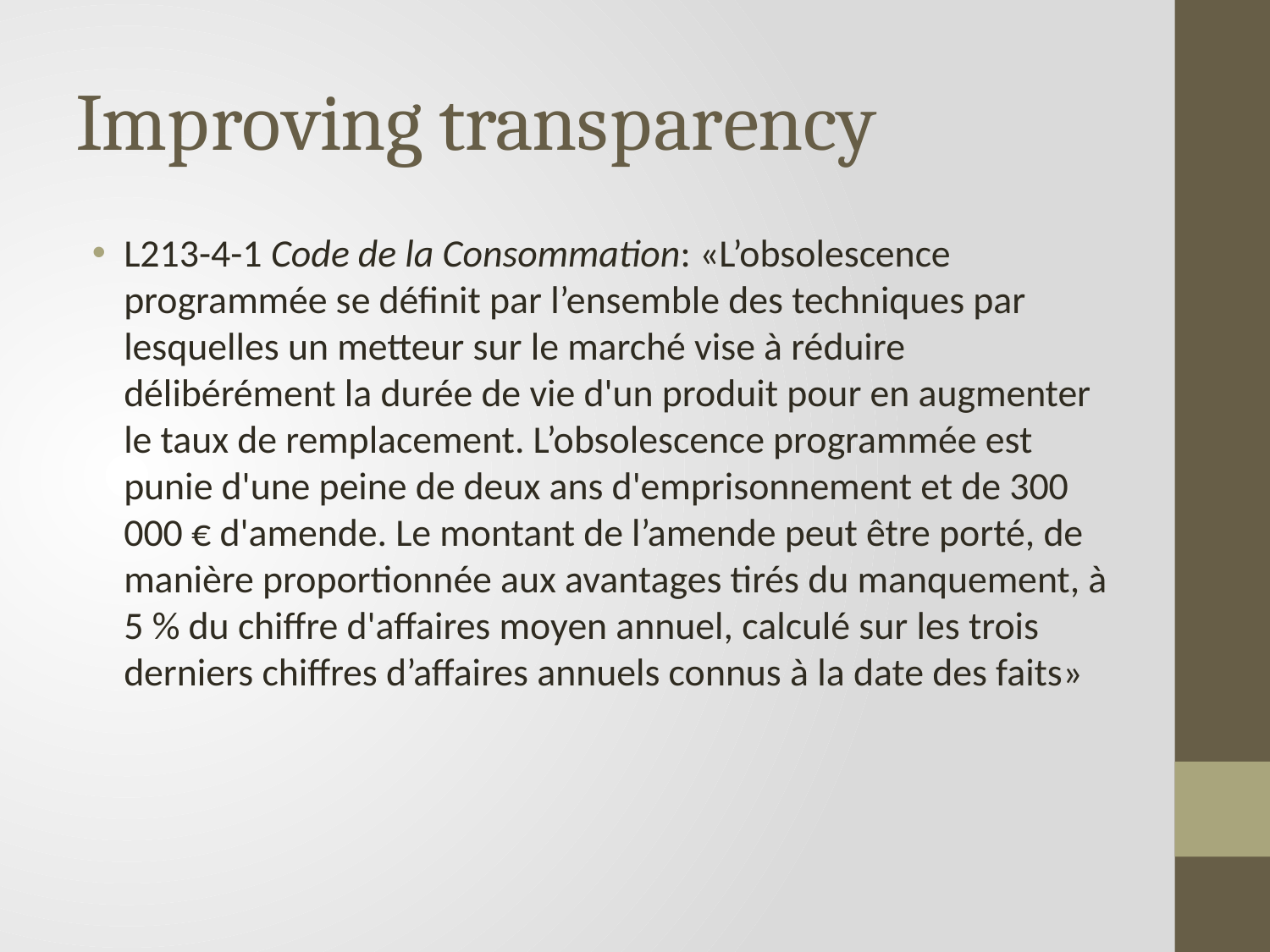

# Improving transparency
L213-4-1 Code de la Consommation: «L’obsolescence programmée se définit par l’ensemble des techniques par lesquelles un metteur sur le marché vise à réduire délibérément la durée de vie d'un produit pour en augmenter le taux de remplacement. L’obsolescence programmée est punie d'une peine de deux ans d'emprisonnement et de 300 000 € d'amende. Le montant de l’amende peut être porté, de manière proportionnée aux avantages tirés du manquement, à 5 % du chiffre d'affaires moyen annuel, calculé sur les trois derniers chiffres d’affaires annuels connus à la date des faits»